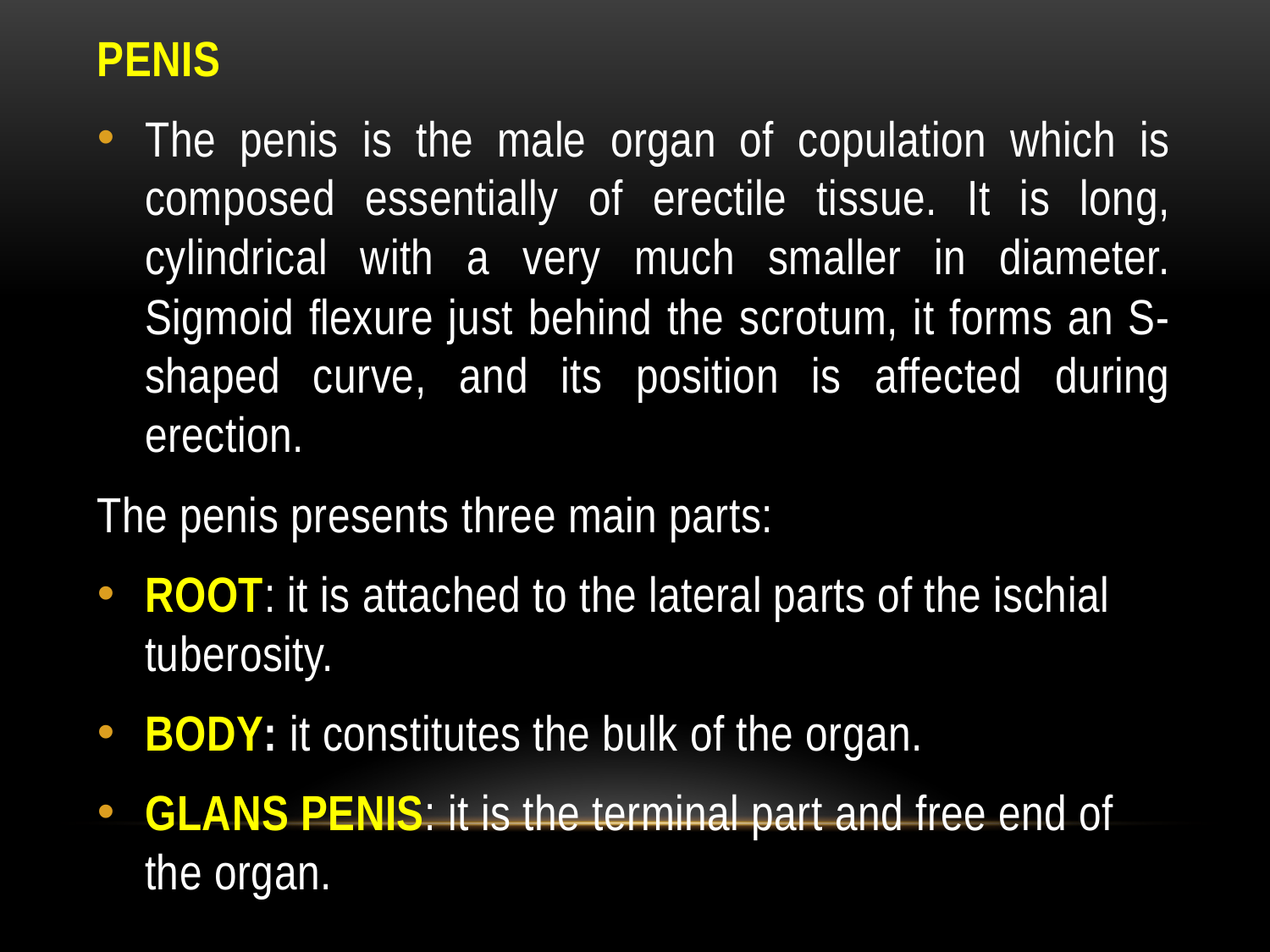

PENIS
The penis is the male organ of copulation which is composed essentially of erectile tissue. It is long, cylindrical with a very much smaller in diameter. Sigmoid flexure just behind the scrotum, it forms an S-shaped curve, and its position is affected during erection.
The penis presents three main parts:
ROOT: it is attached to the lateral parts of the ischial tuberosity.
BODY: it constitutes the bulk of the organ.
GLANS PENIS: it is the terminal part and free end of the organ.